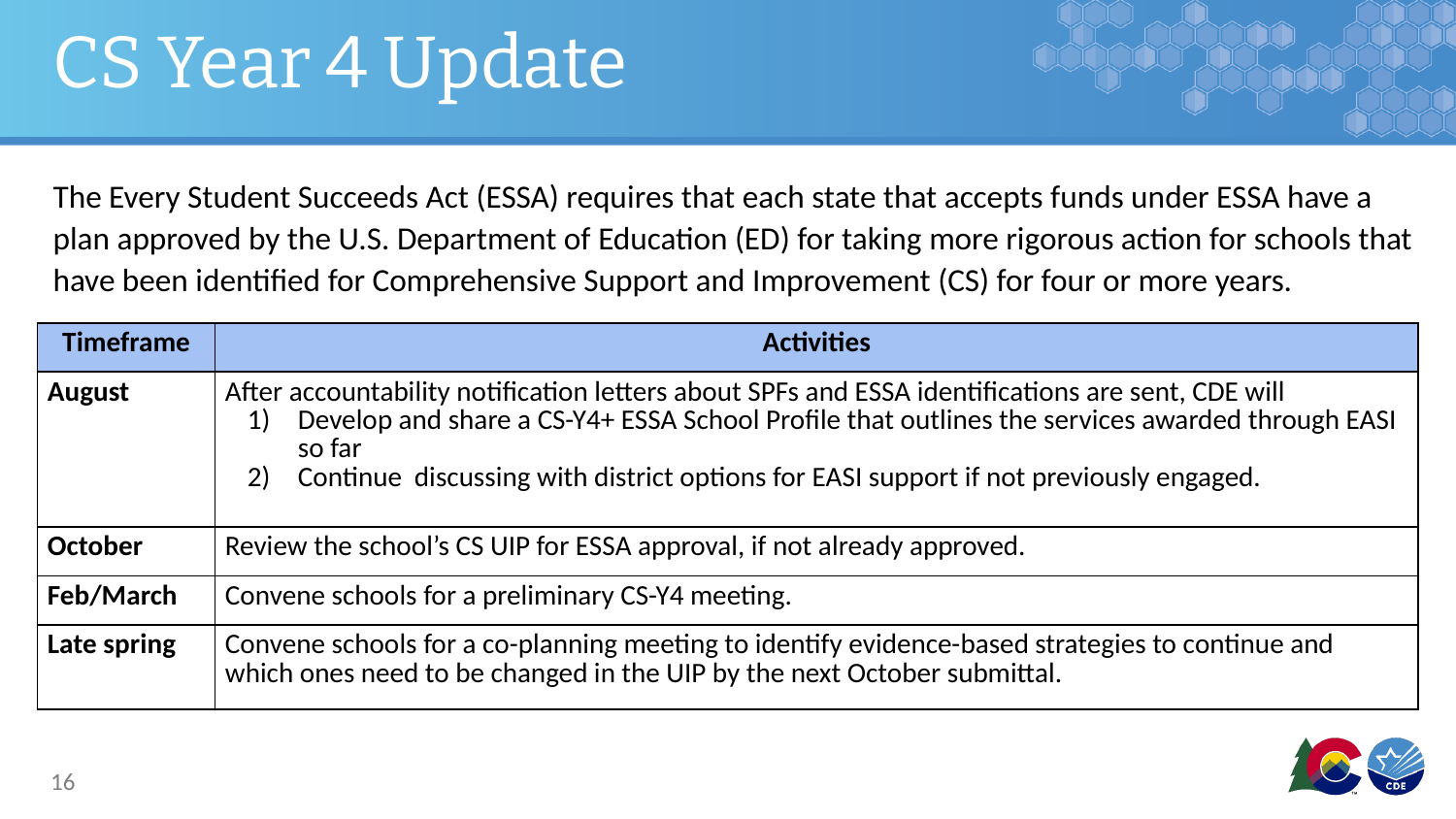

# CS Year 4 Update
The Every Student Succeeds Act (ESSA) requires that each state that accepts funds under ESSA have a plan approved by the U.S. Department of Education (ED) for taking more rigorous action for schools that have been identified for Comprehensive Support and Improvement (CS) for four or more years.
| Timeframe | Activities |
| --- | --- |
| August | After accountability notification letters about SPFs and ESSA identifications are sent, CDE will Develop and share a CS-Y4+ ESSA School Profile that outlines the services awarded through EASI so far Continue discussing with district options for EASI support if not previously engaged. |
| October | Review the school’s CS UIP for ESSA approval, if not already approved. |
| Feb/March | Convene schools for a preliminary CS-Y4 meeting. |
| Late spring | Convene schools for a co-planning meeting to identify evidence-based strategies to continue and which ones need to be changed in the UIP by the next October submittal. |
16